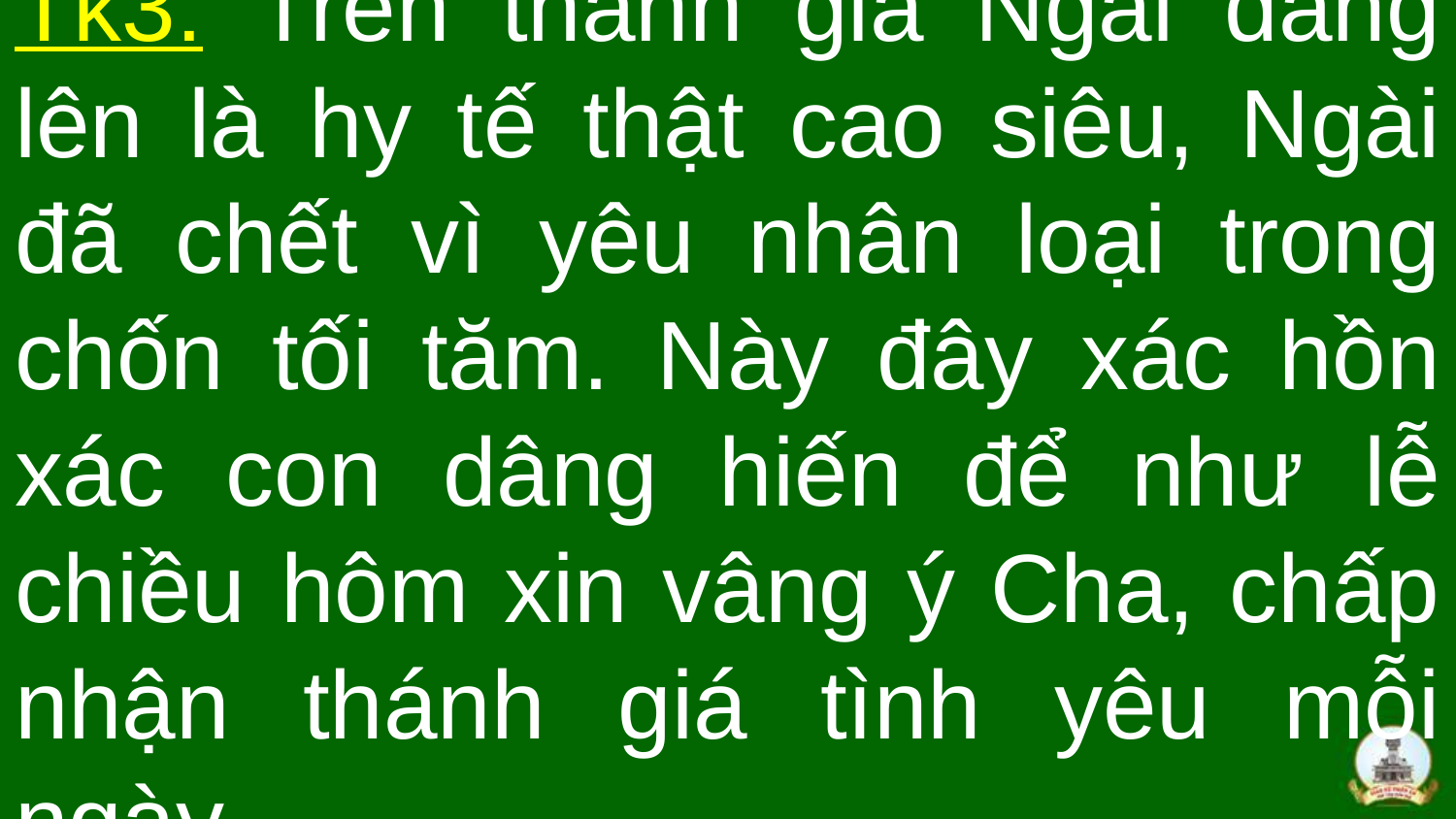

# Tk3: Trên thánh giá Ngài dâng lên là hy tế thật cao siêu, Ngài đã chết vì yêu nhân loại trong chốn tối tăm. Này đây xác hồn xác con dâng hiến để như lễ chiều hôm xin vâng ý Cha, chấp nhận thánh giá tình yêu mỗi ngày.